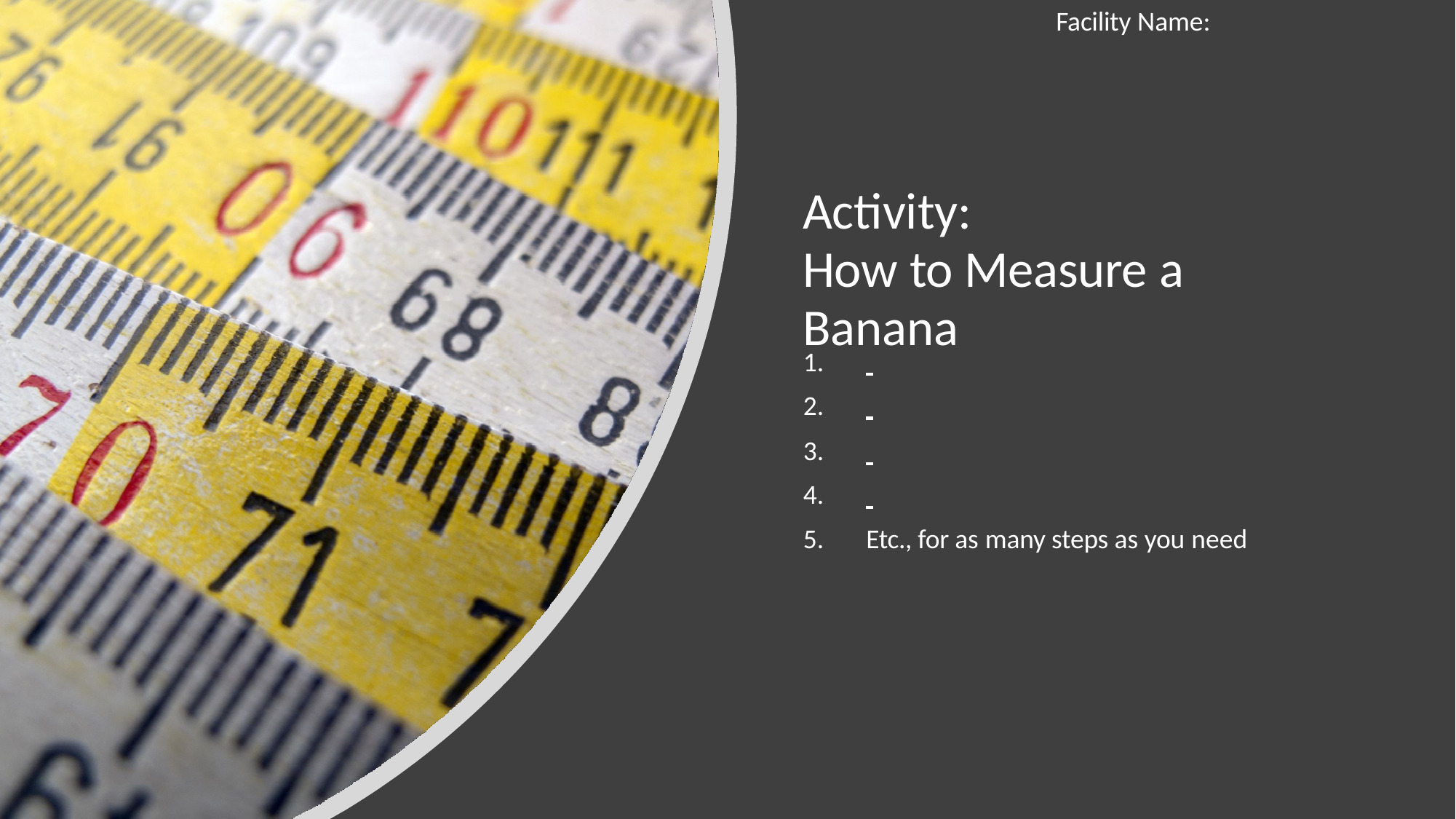

# Facility Name:
Activity:
How to Measure a Banana
1.
2.
3.
4.
5.	Etc., for as many steps as you need